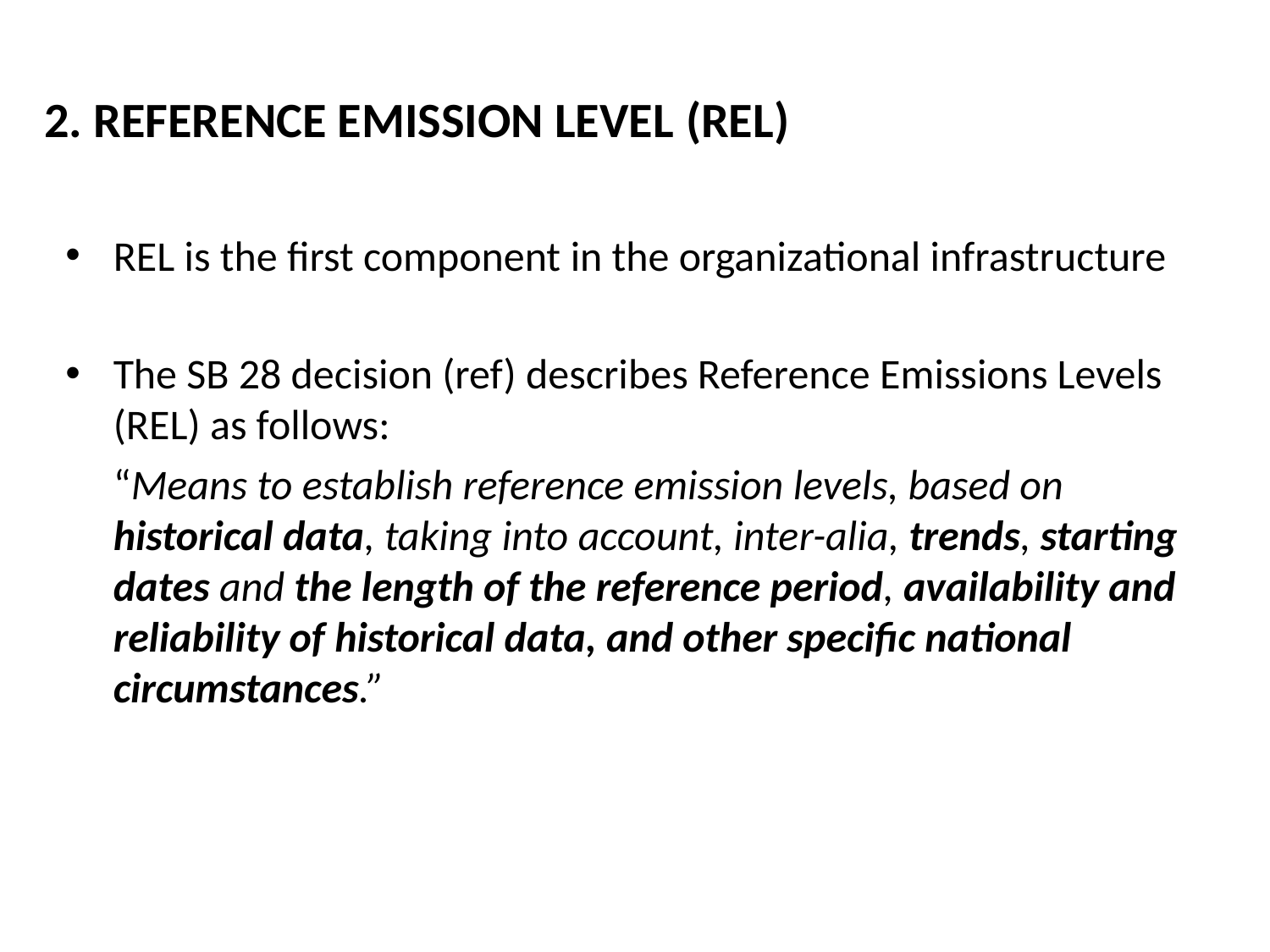

# 2. Reference Emission Level (REL)
REL is the first component in the organizational infrastructure

The SB 28 decision (ref) describes Reference Emissions Levels (REL) as follows:
	“Means to establish reference emission levels, based on historical data, taking into account, inter-alia, trends, starting dates and the length of the reference period, availability and reliability of historical data, and other specific national circumstances.”